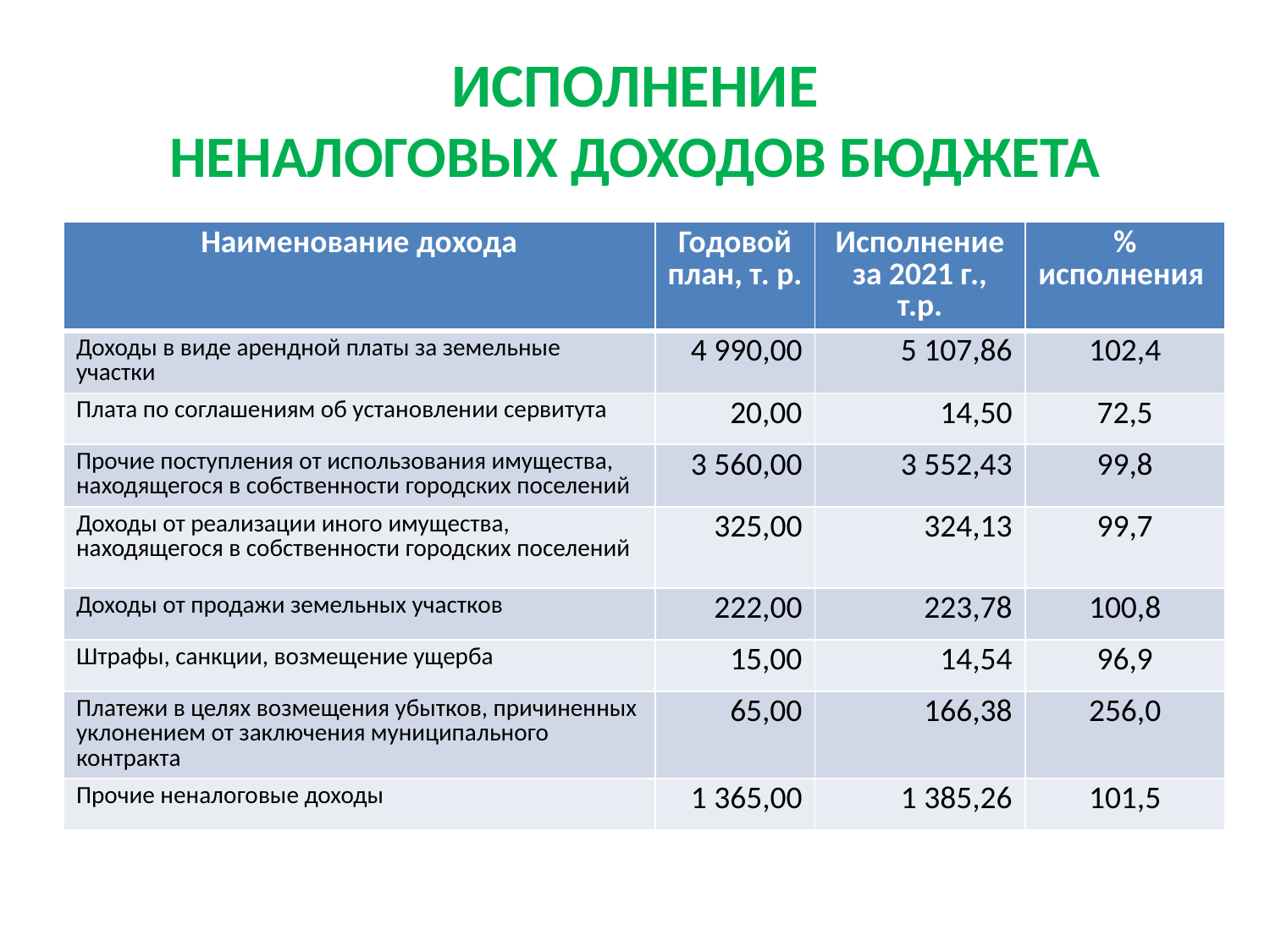

# ИСПОЛНЕНИЕ НЕНАЛОГОВЫХ ДОХОДОВ БЮДЖЕТА
| Наименование дохода | Годовой план, т. р. | Исполнение за 2021 г., т.р. | % исполнения |
| --- | --- | --- | --- |
| Доходы в виде арендной платы за земельные участки | 4 990,00 | 5 107,86 | 102,4 |
| Плата по соглашениям об установлении сервитута | 20,00 | 14,50 | 72,5 |
| Прочие поступления от использования имущества, находящегося в собственности городских поселений | 3 560,00 | 3 552,43 | 99,8 |
| Доходы от реализации иного имущества, находящегося в собственности городских поселений | 325,00 | 324,13 | 99,7 |
| Доходы от продажи земельных участков | 222,00 | 223,78 | 100,8 |
| Штрафы, санкции, возмещение ущерба | 15,00 | 14,54 | 96,9 |
| Платежи в целях возмещения убытков, причиненных уклонением от заключения муниципального контракта | 65,00 | 166,38 | 256,0 |
| Прочие неналоговые доходы | 1 365,00 | 1 385,26 | 101,5 |